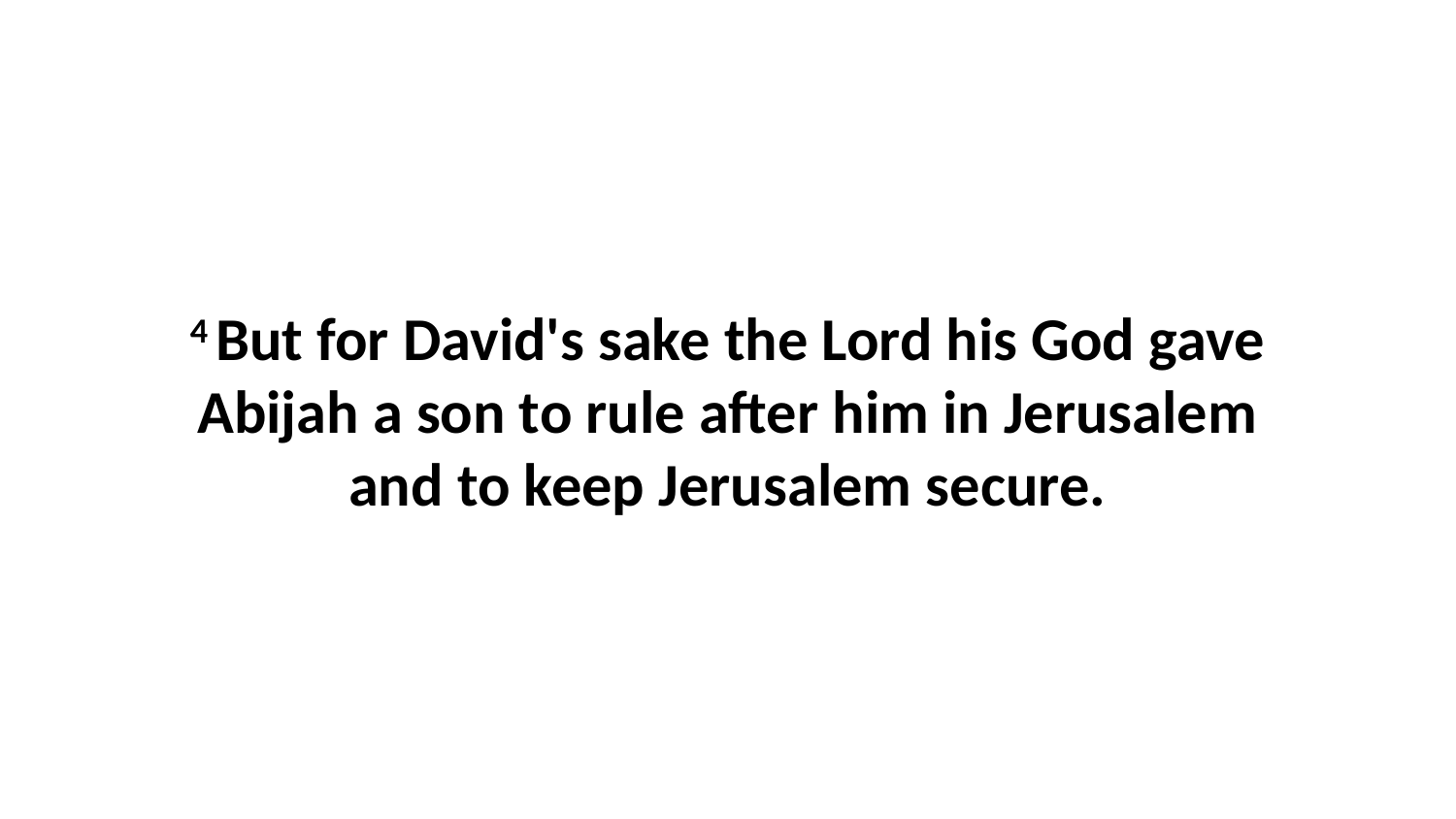

4 But for David's sake the Lord his God gave Abijah a son to rule after him in Jerusalem and to keep Jerusalem secure.